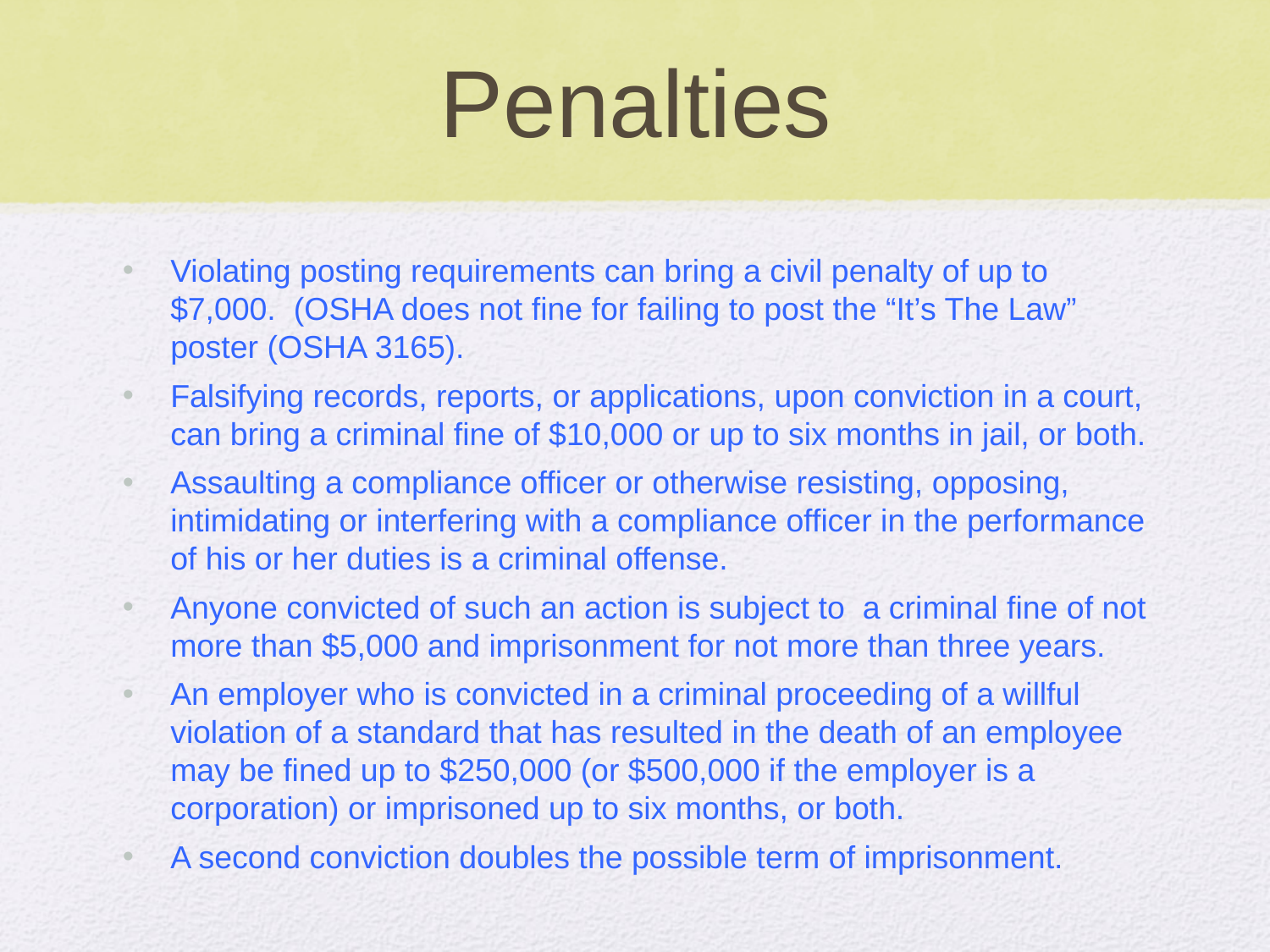

# Penalties
Violating posting requirements can bring a civil penalty of up to $7,000.  (OSHA does not fine for failing to post the “It’s The Law” poster (OSHA 3165).
Falsifying records, reports, or applications, upon conviction in a court, can bring a criminal fine of $10,000 or up to six months in jail, or both.
Assaulting a compliance officer or otherwise resisting, opposing, intimidating or interfering with a compliance officer in the performance of his or her duties is a criminal offense.
Anyone convicted of such an action is subject to  a criminal fine of not more than $5,000 and imprisonment for not more than three years.
An employer who is convicted in a criminal proceeding of a willful violation of a standard that has resulted in the death of an employee may be fined up to $250,000 (or $500,000 if the employer is a corporation) or imprisoned up to six months, or both.
A second conviction doubles the possible term of imprisonment.